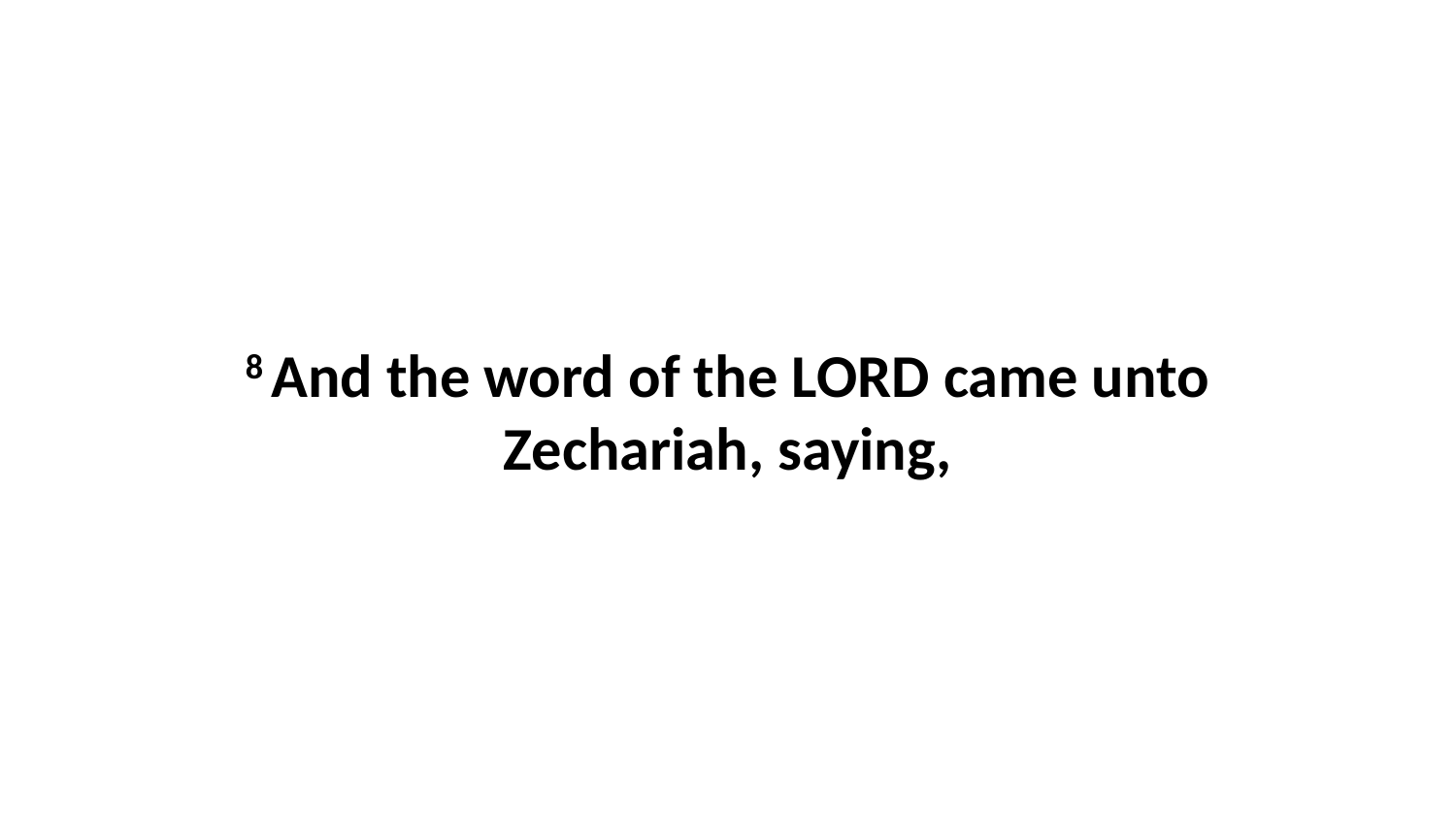

8 And the word of the LORD came unto Zechariah, saying,